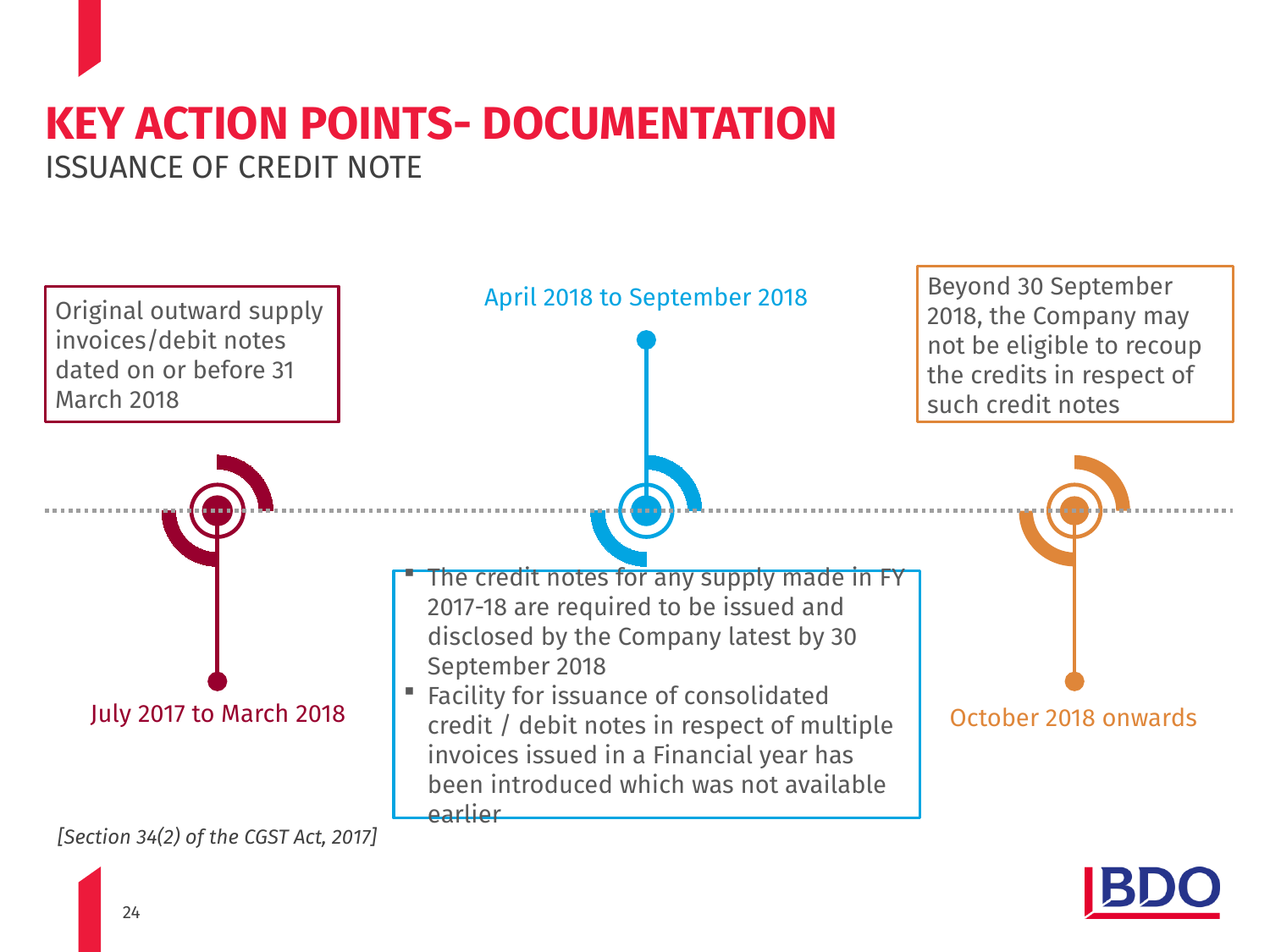

# Key action points- DOCUMENTATION
ISSUANCE OF CREDIT NOTE
Beyond 30 September 2018, the Company may not be eligible to recoup the credits in respect of such credit notes
April 2018 to September 2018
Original outward supply invoices/debit notes dated on or before 31 March 2018

The credit notes for any supply made in FY 2017-18 are required to be issued and disclosed by the Company latest by 30 September 2018
Facility for issuance of consolidated credit / debit notes in respect of multiple invoices issued in a Financial year has been introduced which was not available earlier
July 2017 to March 2018
October 2018 onwards
[Section 34(2) of the CGST Act, 2017]